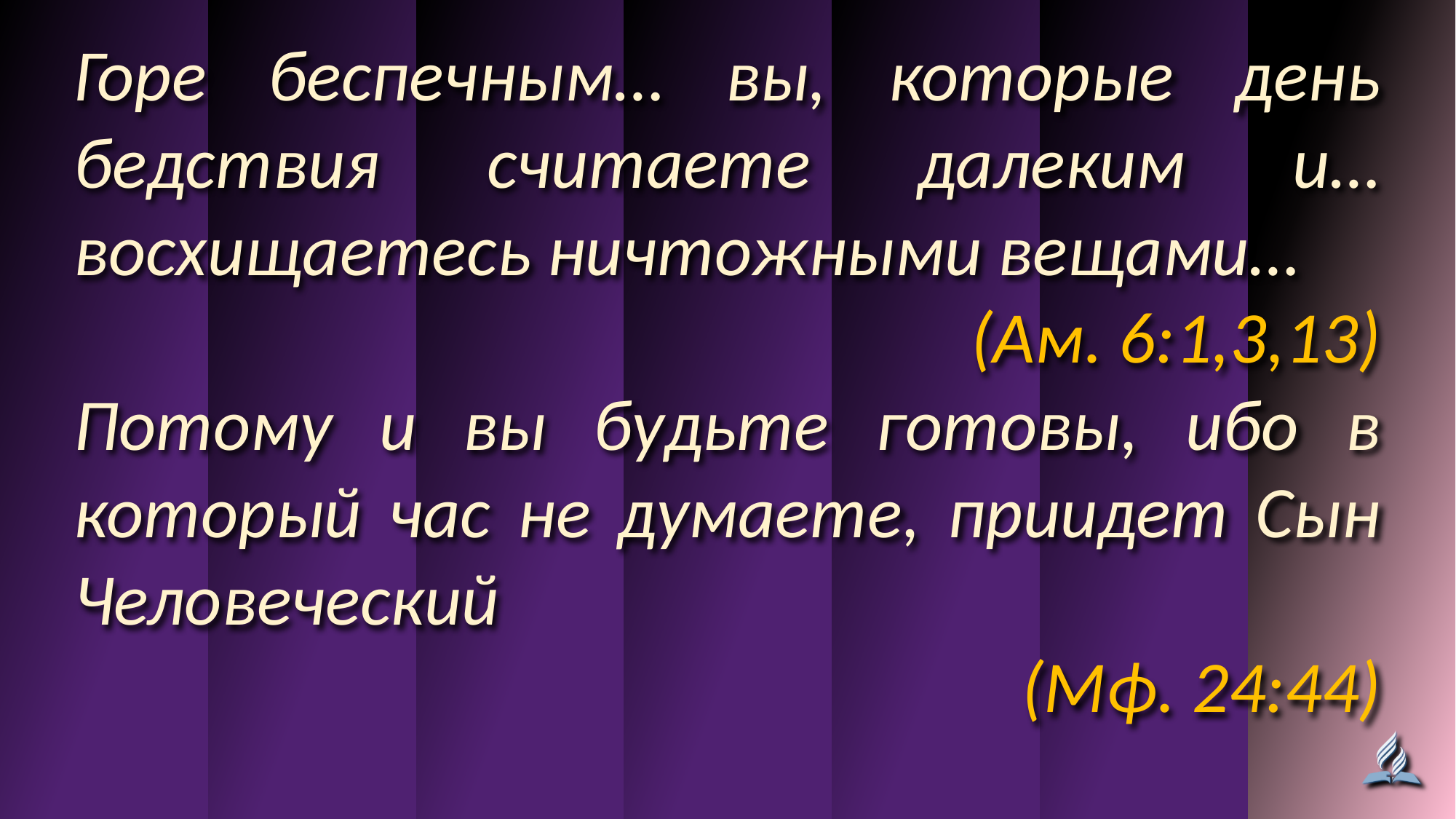

Горе беспечным… вы, которые день бедствия считаете далеким и… восхищаетесь ничтожными вещами…
(Ам. 6:1,3,13)
Потому и вы будьте готовы, ибо в который час не думаете, приидет Сын Человеческий
(Мф. 24:44)